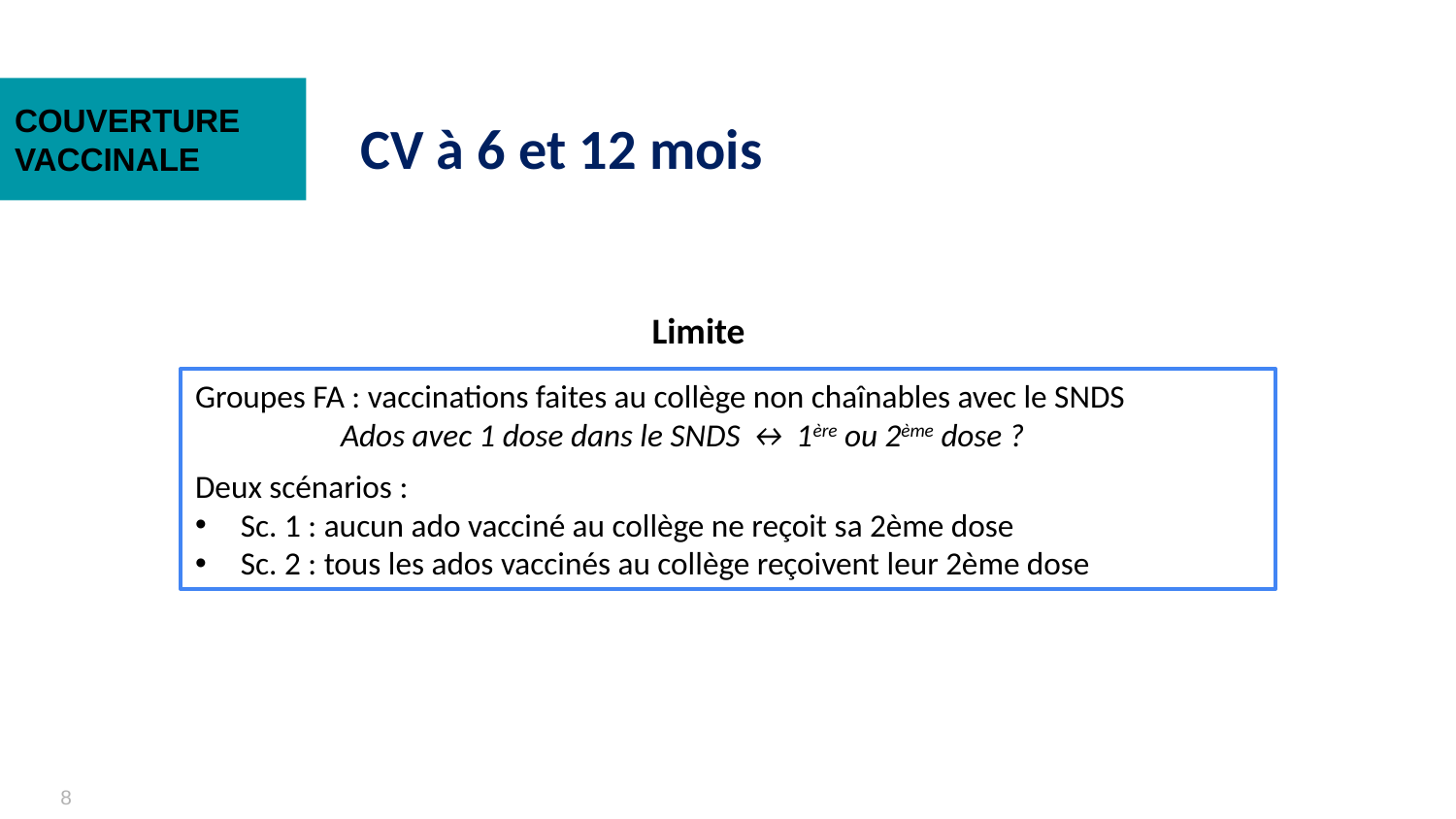

COUVERTURE VACCINALE

# CV à 6 et 12 mois
Limite
Groupes FA : vaccinations faites au collège non chaînables avec le SNDS
	Ados avec 1 dose dans le SNDS ↔ 1ère ou 2ème dose ?
Deux scénarios :
Sc. 1 : aucun ado vacciné au collège ne reçoit sa 2ème dose
Sc. 2 : tous les ados vaccinés au collège reçoivent leur 2ème dose
8